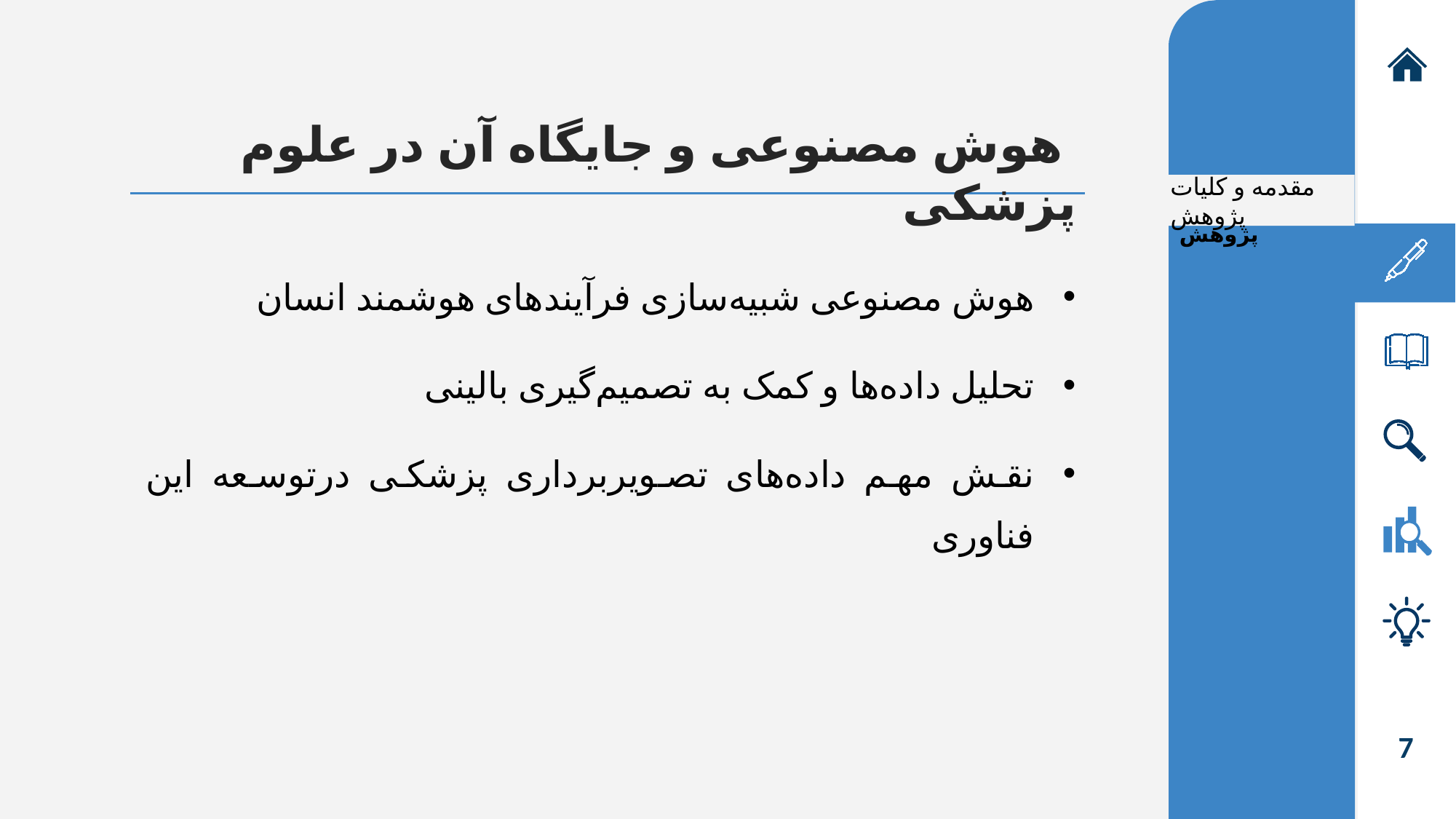

هوش مصنوعی و جایگاه آن در علوم پزشکی

مقدمه و کلیات پژوهش

مقدمه و کلیات پژوهش
هوش مصنوعی شبیه‌سازی فرآیندهای هوشمند انسان
تحلیل داده‌ها و کمک به تصمیم‌گیری بالینی
نقش مهم داده‌های تصویربرداری پزشکی درتوسعه این فناوری
7